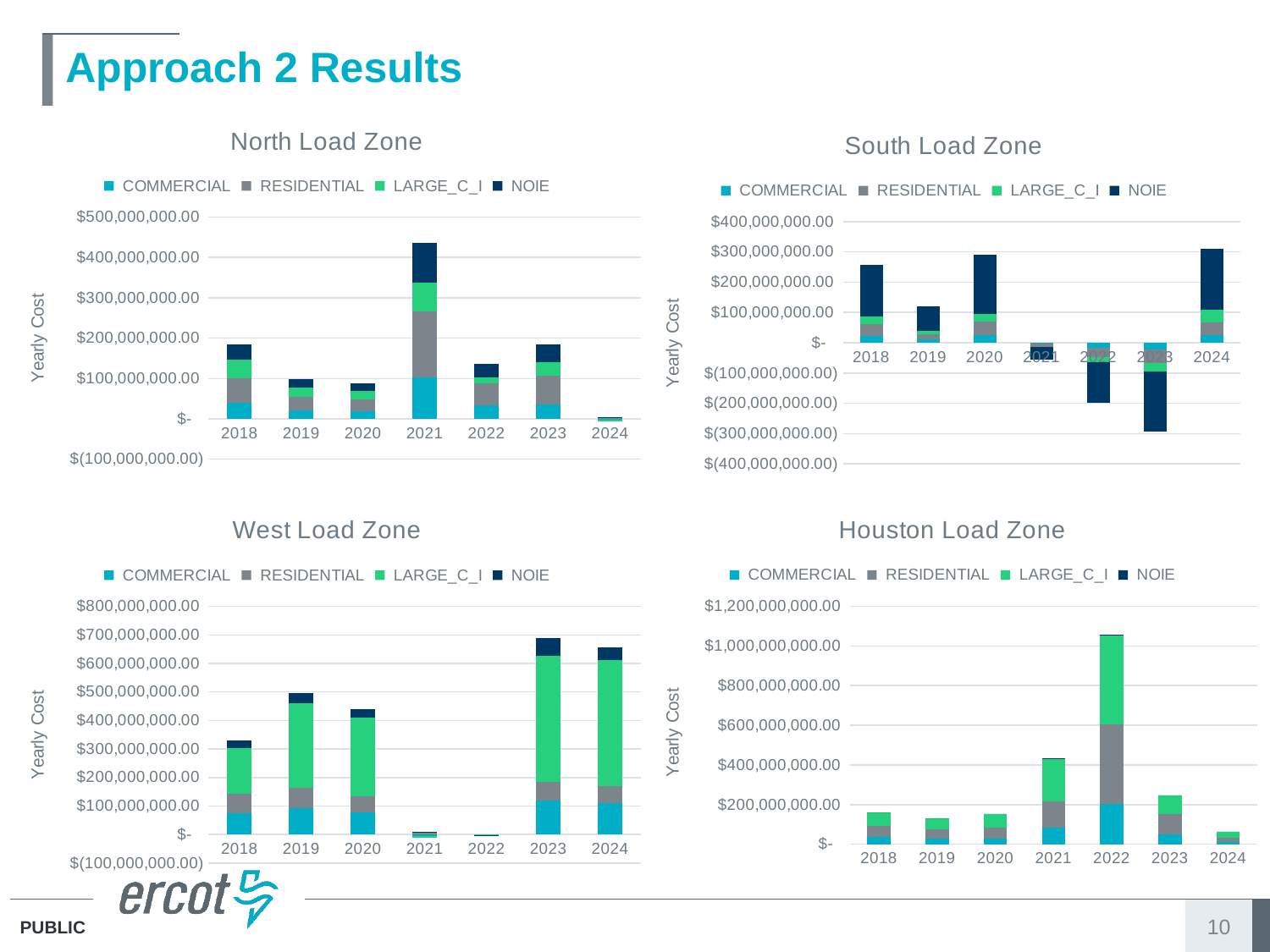

# Approach 2 Results

### Chart: North Load Zone

| Category |  COMMERCIAL |  RESIDENTIAL |  LARGE_C_I |  NOIE |
|---|---|---|---|---|
| 2018 | 40262421.71528429 | 59908626.97914574 | 45542846.49476545 | 37580889.47567244 |
| 2019 | 21292618.772150647 | 32635561.145193536 | 23833369.750838287 | 20789549.376813866 |
| 2020 | 19330029.501695935 | 28406991.162425693 | 20393817.630750425 | 18882937.04916835 |
| 2021 | 103515052.97002077 | 161626042.4994019 | 71645298.29524106 | 100056177.53462876 |
| 2022 | 33854058.1101723 | 54445121.75386906 | 14909065.658265248 | 33260761.727073926 |
| 2023 | 36003240.989126205 | 70551101.36416309 | 33583781.816528395 | 43827305.02971071 |
| 2024 | -1914040.2363754222 | 4730221.664064898 | -4360478.216614497 | 283652.89957427164 |

### Chart: South Load Zone

| Category |  COMMERCIAL |  RESIDENTIAL |  LARGE_C_I |  NOIE |
|---|---|---|---|---|
| 2018 | 22729719.01455212 | 37709894.99081396 | 25925081.1343976 | 171411470.6324541 |
| 2019 | 11114033.578445857 | 15603220.014228078 | 13421640.092338396 | 79350232.72167537 |
| 2020 | 24154094.65087101 | 45435837.53375077 | 24515719.736806527 | 197589862.86423233 |
| 2021 | -2754875.9194252286 | -9976669.969380412 | -1892281.9547914963 | -40005293.30453468 |
| 2022 | -16276342.755561084 | -30605463.058879633 | -17888947.246143494 | -134183476.43860264 |
| 2023 | -23474998.661724143 | -43499200.192447126 | -29451944.477088094 | -197189686.73223045 |
| 2024 | 25393780.014314163 | 41841058.855632156 | 40928240.42470718 | 200952102.2076636 |

### Chart: West Load Zone

| Category |  COMMERCIAL |  RESIDENTIAL |  LARGE_C_I |  NOIE |
|---|---|---|---|---|
| 2018 | 75930534.49377994 | 68302106.37664558 | 158202818.24614158 | 26935146.087965127 |
| 2019 | 93178241.17560408 | 71516243.78997952 | 294740890.4393728 | 35536863.959953345 |
| 2020 | 77007018.30149132 | 55744667.92032232 | 277764032.7133537 | 30388027.136214357 |
| 2021 | -6175493.032960132 | 9405138.047689619 | -3939852.534015316 | 860083.8602015558 |
| 2022 | -1564001.8579461947 | -1851854.837370433 | 718784.5575712547 | -519249.1611754773 |
| 2023 | 120452030.92610453 | 63272793.567866586 | 443637848.7421439 | 62493655.372125655 |
| 2024 | 108751298.03202327 | 62165749.23249056 | 440706264.5713132 | 43292909.61201667 |

### Chart: Houston Load Zone

| Category |  COMMERCIAL |  RESIDENTIAL |  LARGE_C_I |  NOIE |
|---|---|---|---|---|
| 2018 | 35211438.6419946 | 58271121.78278498 | 66373384.80899958 | 38890.68646350953 |
| 2019 | 27393321.447898217 | 48561918.0819516 | 53014312.957986064 | 26297.185592366106 |
| 2020 | 29397630.583887145 | 55389580.74517344 | 67753833.76672855 | 41903.56325267355 |
| 2021 | 84471813.24231248 | 132387275.69333398 | 215010310.31129742 | 147589.77536255936 |
| 2022 | 204418727.26344246 | 399710082.7314959 | 452493362.41021365 | 298016.07710894913 |
| 2023 | 48413175.2574057 | 102573856.26427765 | 95798452.5931925 | 8467.536893175384 |
| 2024 | 12060042.773251321 | 21933495.856557295 | 29203995.01931803 | 28.59081199508128 |
10